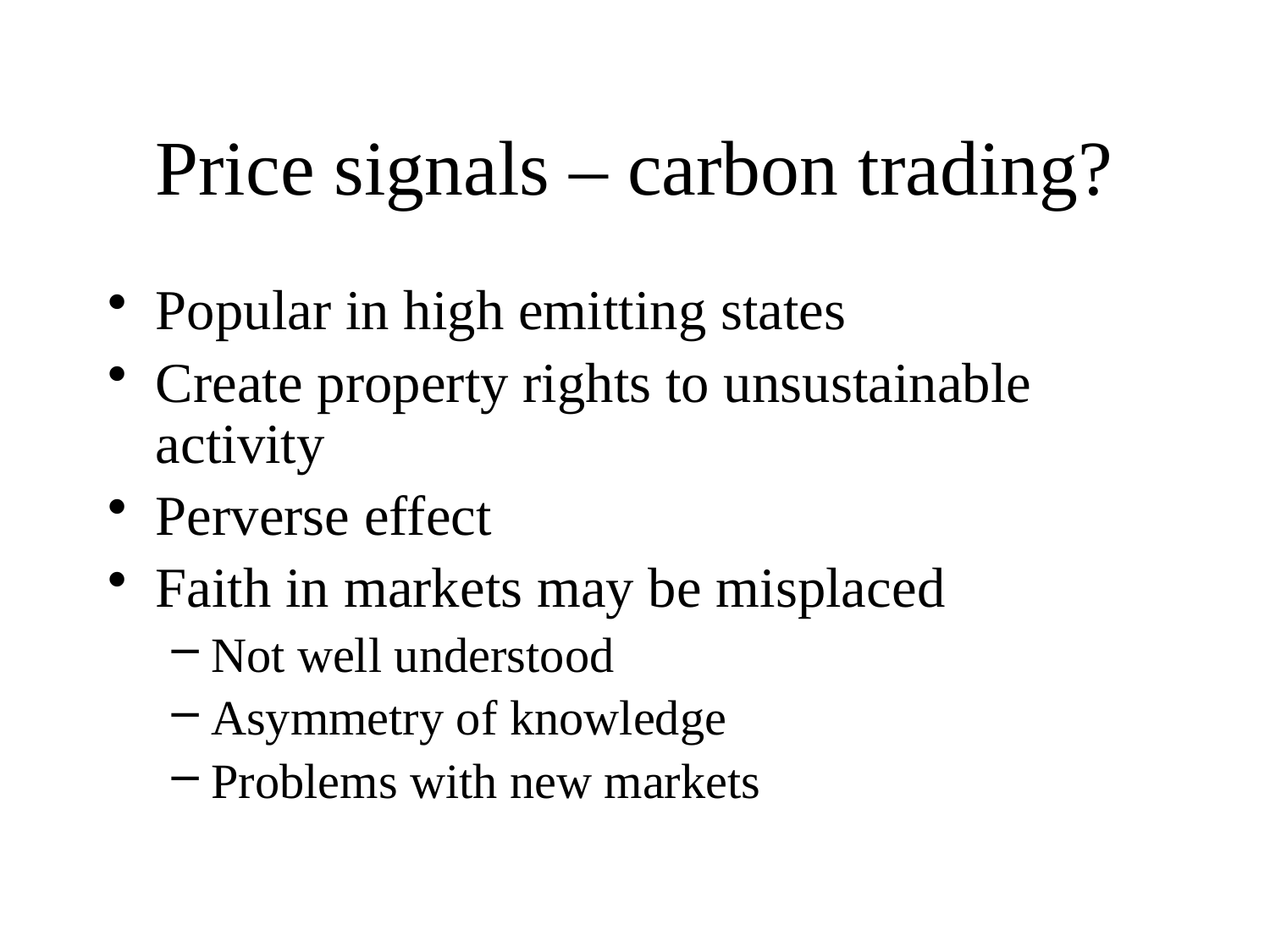

# Price signals – carbon trading?
Popular in high emitting states
Create property rights to unsustainable activity
Perverse effect
Faith in markets may be misplaced
Not well understood
Asymmetry of knowledge
Problems with new markets